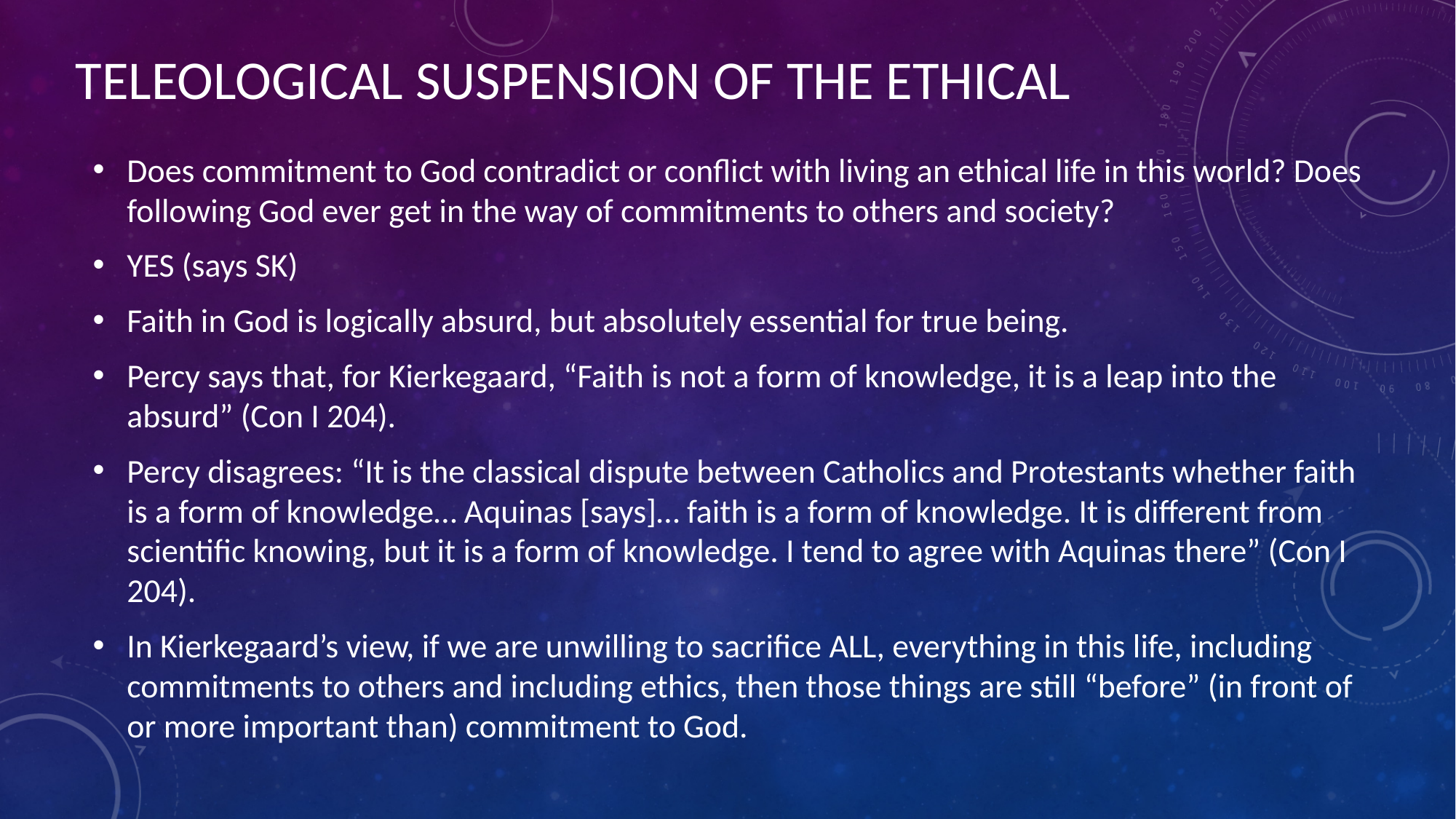

# Teleological Suspension of the Ethical
Does commitment to God contradict or conflict with living an ethical life in this world? Does  following God ever get in the way of commitments to others and society?
YES (says SK)
Faith in God is logically absurd, but absolutely essential for true being.
Percy says that, for Kierkegaard, “Faith is not a form of knowledge, it is a leap into the absurd” (Con I 204).
Percy disagrees: “It is the classical dispute between Catholics and Protestants whether faith is a form of knowledge… Aquinas [says]… faith is a form of knowledge. It is different from scientific knowing, but it is a form of knowledge. I tend to agree with Aquinas there” (Con I 204).
In Kierkegaard’s view, if we are unwilling to sacrifice ALL, everything in this life, including commitments to others and including ethics, then those things are still “before” (in front of or more important than) commitment to God.